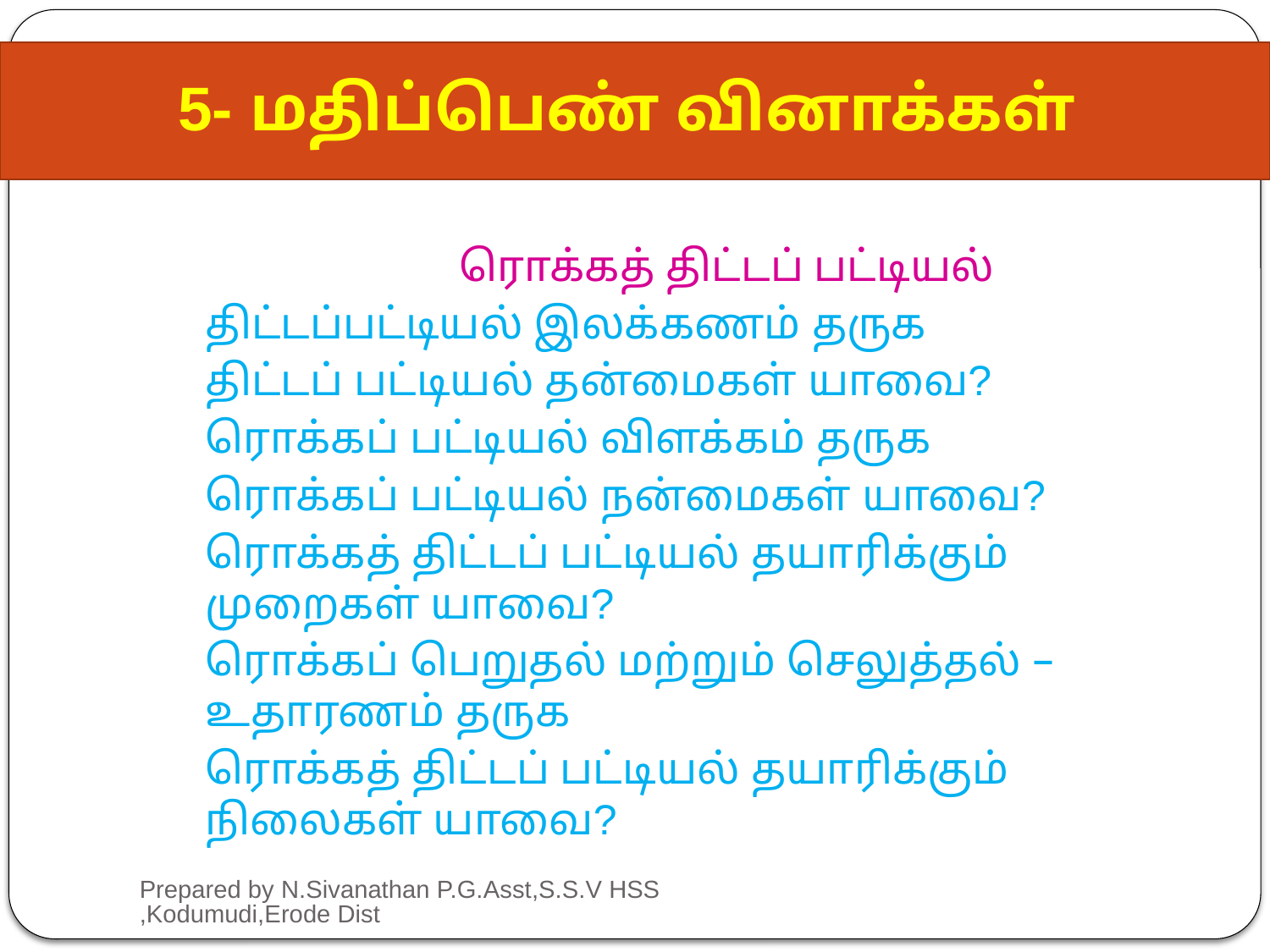

# 5- மதிப்பெண் வினாக்கள்
			ரொக்கத் திட்டப் பட்டியல்
	திட்டப்பட்டியல் இலக்கணம் தருக
	திட்டப் பட்டியல் தன்மைகள் யாவை?
	ரொக்கப் பட்டியல் விளக்கம் தருக
	ரொக்கப் பட்டியல் நன்மைகள் யாவை?
	ரொக்கத் திட்டப் பட்டியல் தயாரிக்கும் முறைகள் யாவை?
	ரொக்கப் பெறுதல் மற்றும் செலுத்தல் – உதாரணம் தருக
	ரொக்கத் திட்டப் பட்டியல் தயாரிக்கும் நிலைகள் யாவை?

Prepared by N.Sivanathan P.G.Asst,S.S.V HSS,Kodumudi,Erode Dist